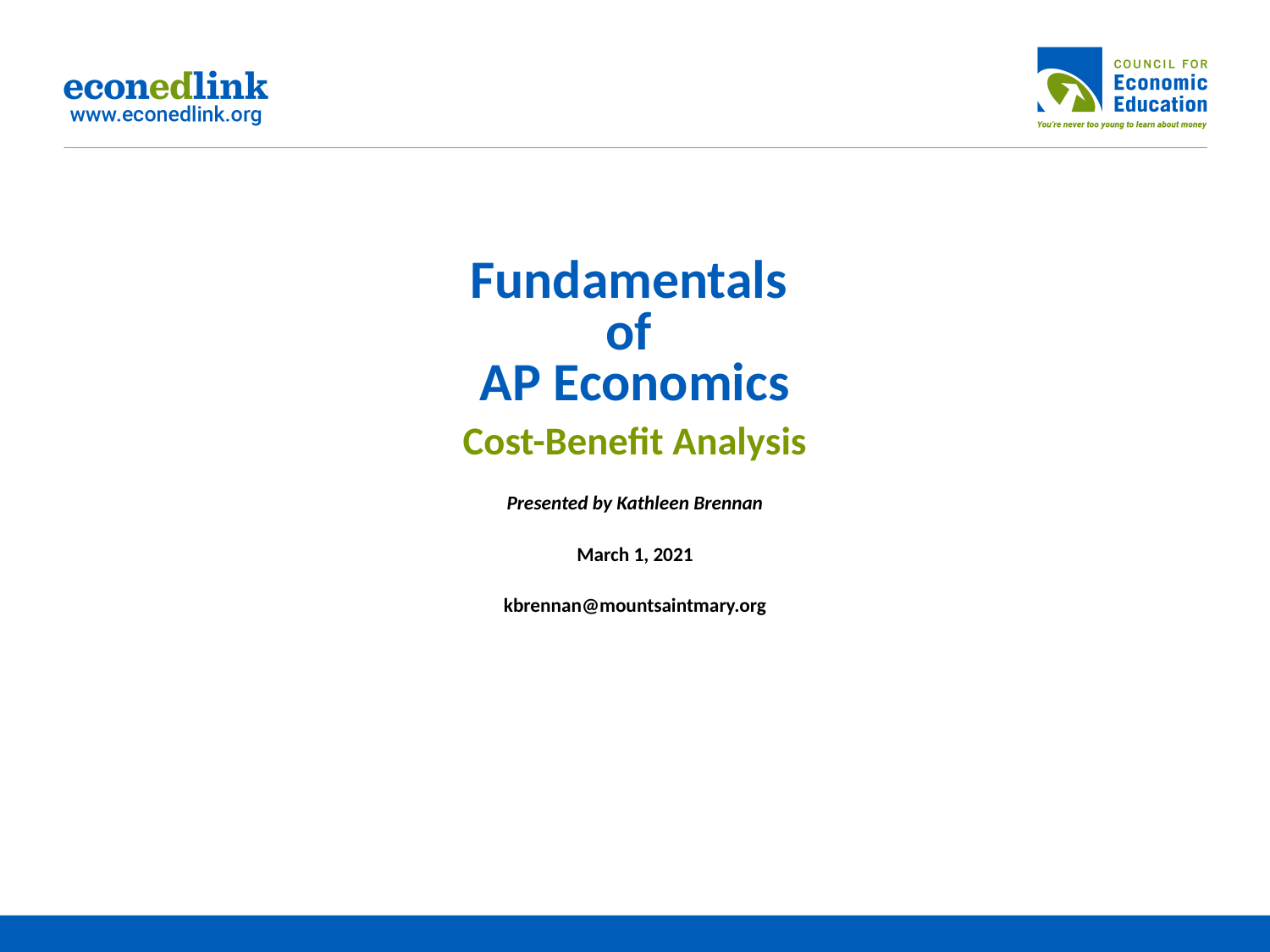

# Fundamentals of AP Economics Cost-Benefit Analysis Presented by Kathleen Brennan March 1, 2021 kbrennan@mountsaintmary.org